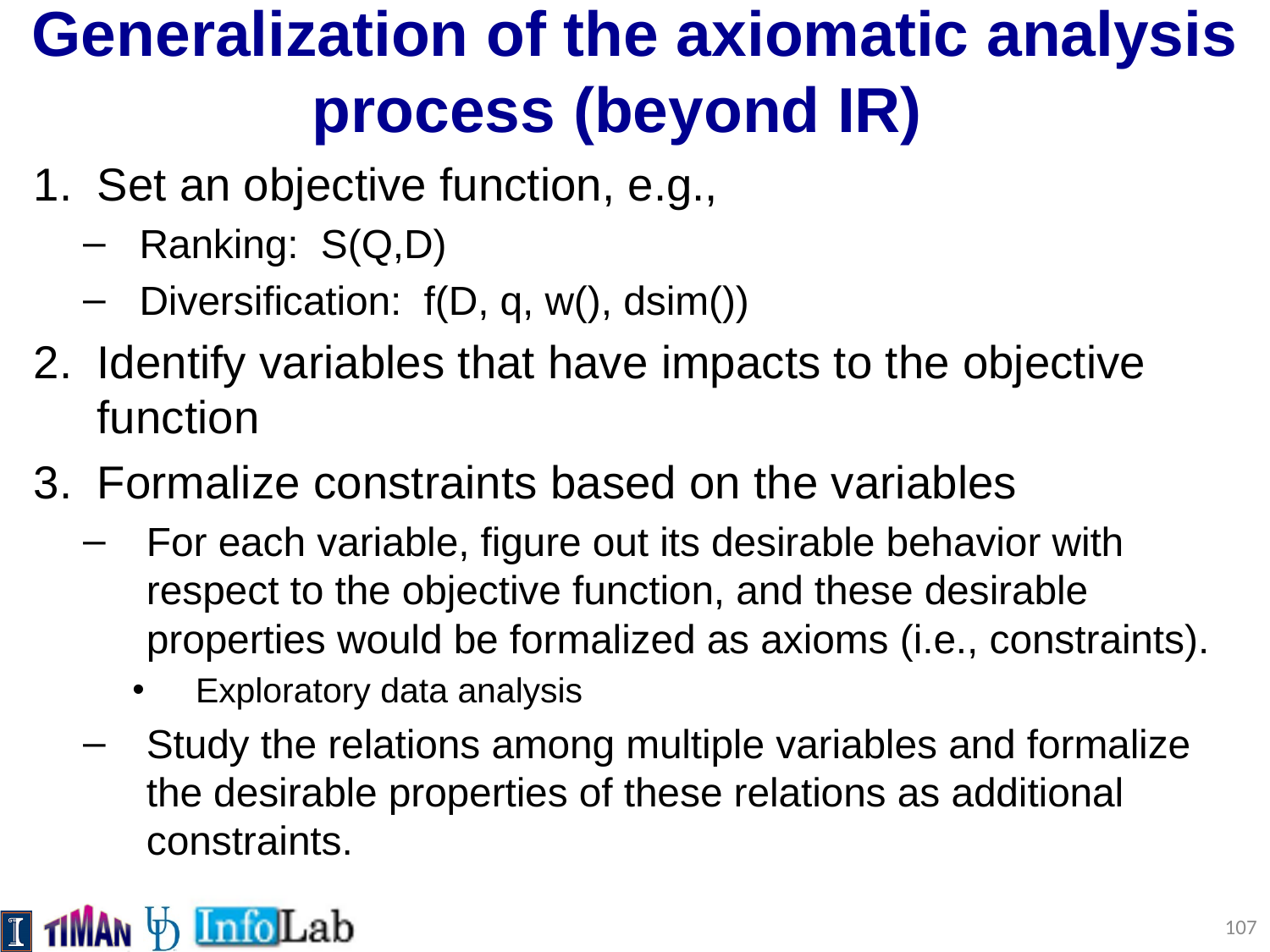

# Generalization of the axiomatic analysis process (beyond IR)
Set an objective function, e.g.,
Ranking:  S(Q,D)
Diversification:  f(D, q, w(), dsim())
Identify variables that have impacts to the objective function
Formalize constraints based on the variables
For each variable, figure out its desirable behavior with respect to the objective function, and these desirable properties would be formalized as axioms (i.e., constraints).
Exploratory data analysis
Study the relations among multiple variables and formalize the desirable properties of these relations as additional constraints.

107